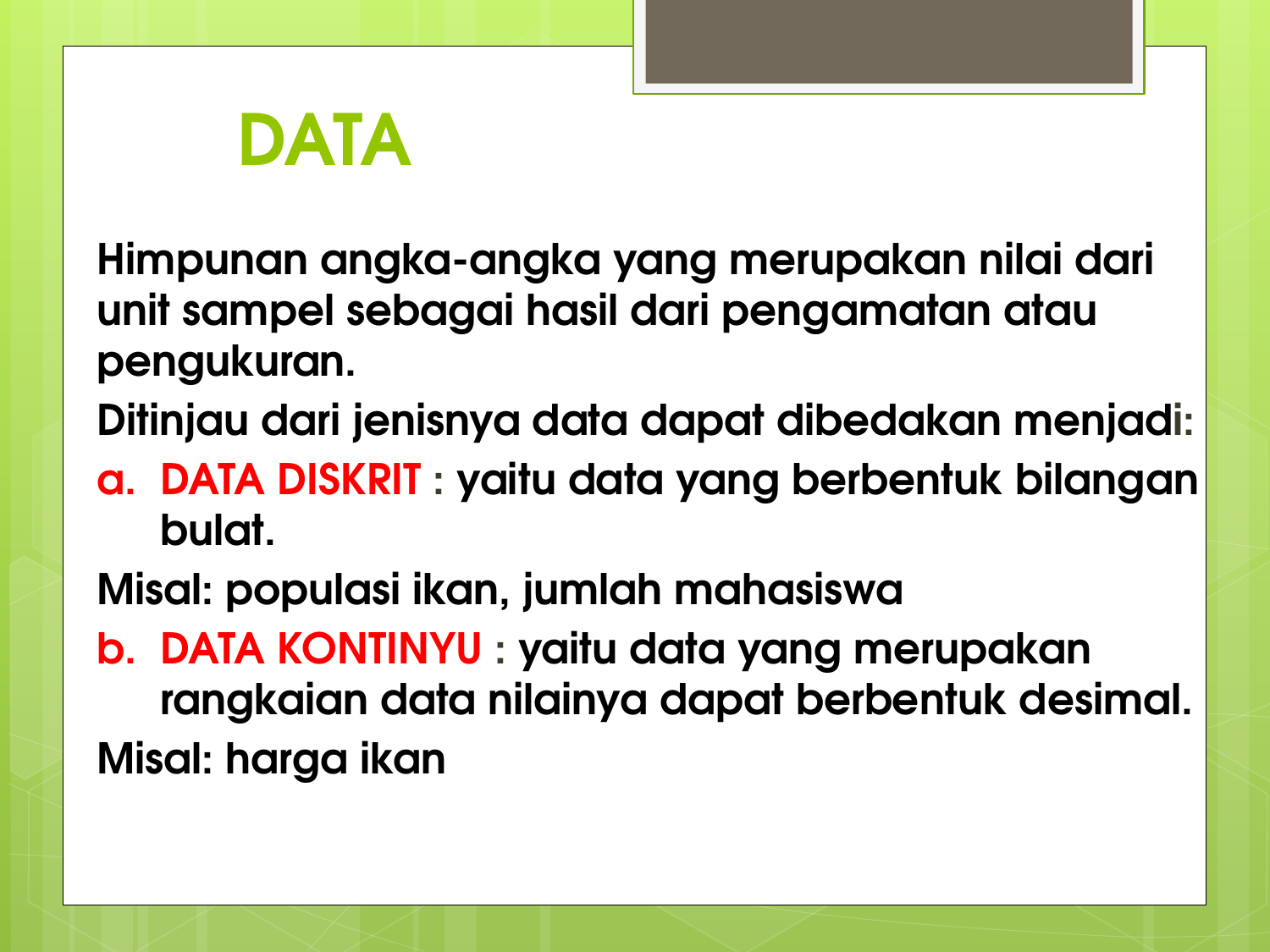

# DATA
Himpunan angka-angka yang merupakan nilai dari unit sampel sebagai hasil dari pengamatan atau pengukuran.
Ditinjau dari jenisnya data dapat dibedakan menjadi:
DATA DISKRIT : yaitu data yang berbentuk bilangan bulat.
Misal: populasi ikan, jumlah mahasiswa
DATA KONTINYU : yaitu data yang merupakan rangkaian data nilainya dapat berbentuk desimal.
Misal: harga ikan